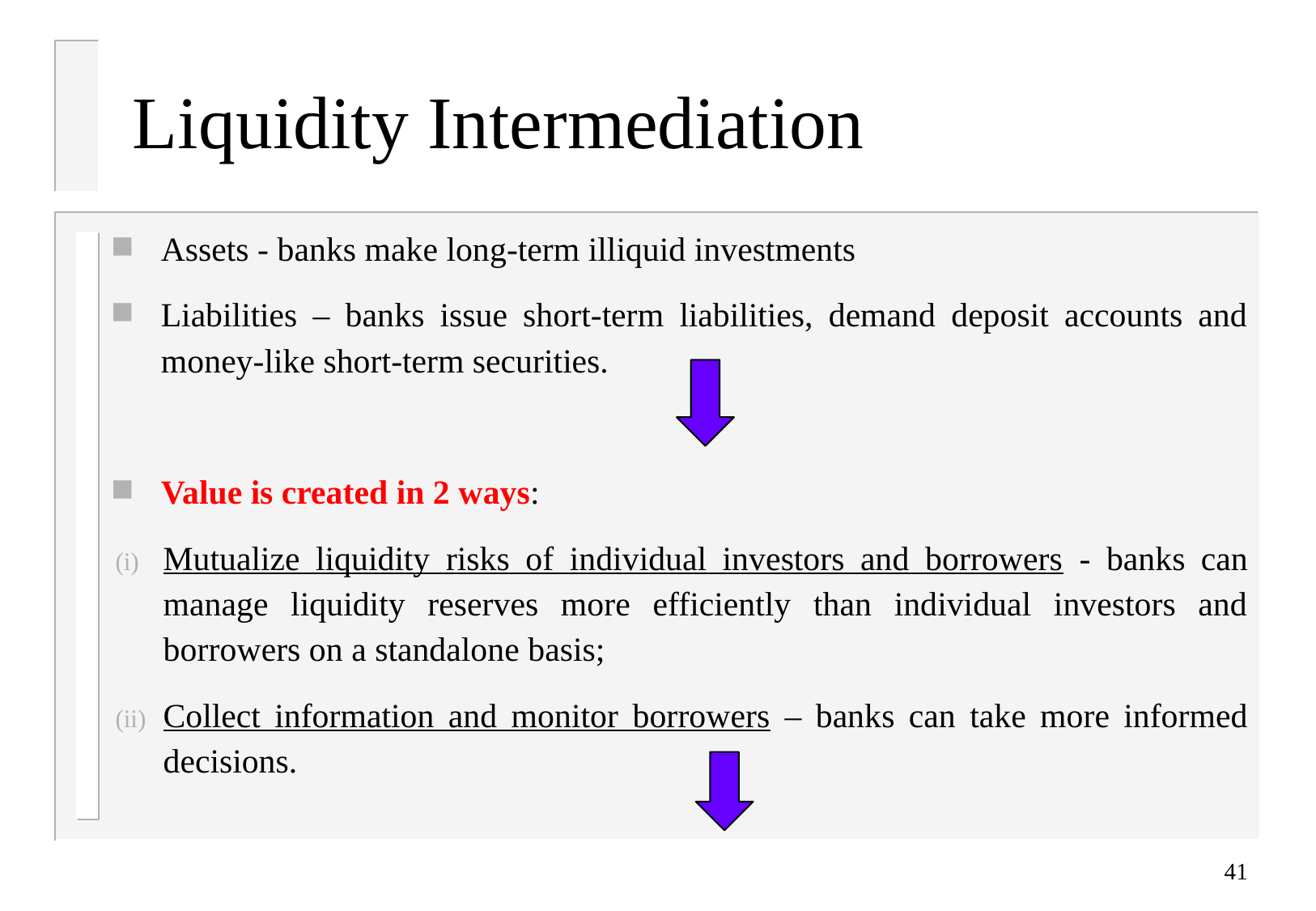

# Liquidity Intermediation
Assets - banks make long-term illiquid investments
Liabilities – banks issue short-term liabilities, demand deposit accounts and money-like short-term securities.

Value is created in 2 ways:
Mutualize liquidity risks of individual investors and borrowers - banks can manage liquidity reserves more efficiently than individual investors and borrowers on a standalone basis;
Collect information and monitor borrowers – banks can take more informed decisions.

41